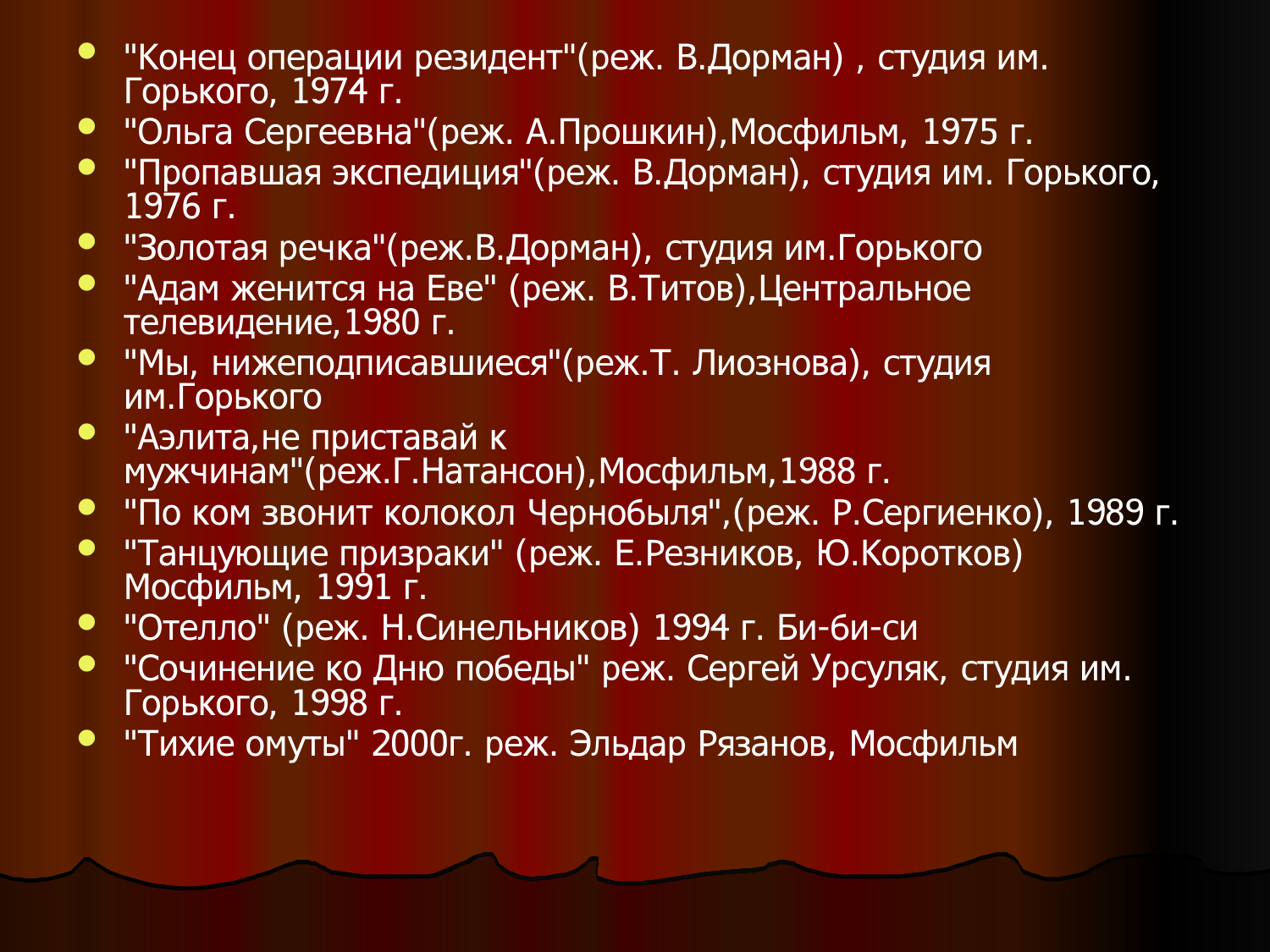

"Конец операции резидент"(реж. В.Дорман) , студия им. Горького, 1974 г.
"Ольга Сергеевна"(реж. А.Прошкин),Мосфильм, 1975 г.
"Пропавшая экспедиция"(реж. В.Дорман), студия им. Горького, 1976 г.
"Золотая речка"(реж.В.Дорман), студия им.Горького
"Адам женится на Еве" (реж. В.Титов),Центральное телевидение,1980 г.
"Мы, нижеподписавшиеся"(реж.Т. Лиознова), студия им.Горького
"Аэлита,не приставай к мужчинам"(реж.Г.Натансон),Мосфильм,1988 г.
"По ком звонит колокол Чернобыля",(реж. Р.Сергиенко), 1989 г.
"Танцующие призраки" (реж. Е.Резников, Ю.Коротков) Мосфильм, 1991 г.
"Отелло" (реж. Н.Синельников) 1994 г. Би-би-си
"Сочинение ко Дню победы" реж. Сергей Урсуляк, студия им. Горького, 1998 г.
"Тихие омуты" 2000г. реж. Эльдар Рязанов, Мосфильм